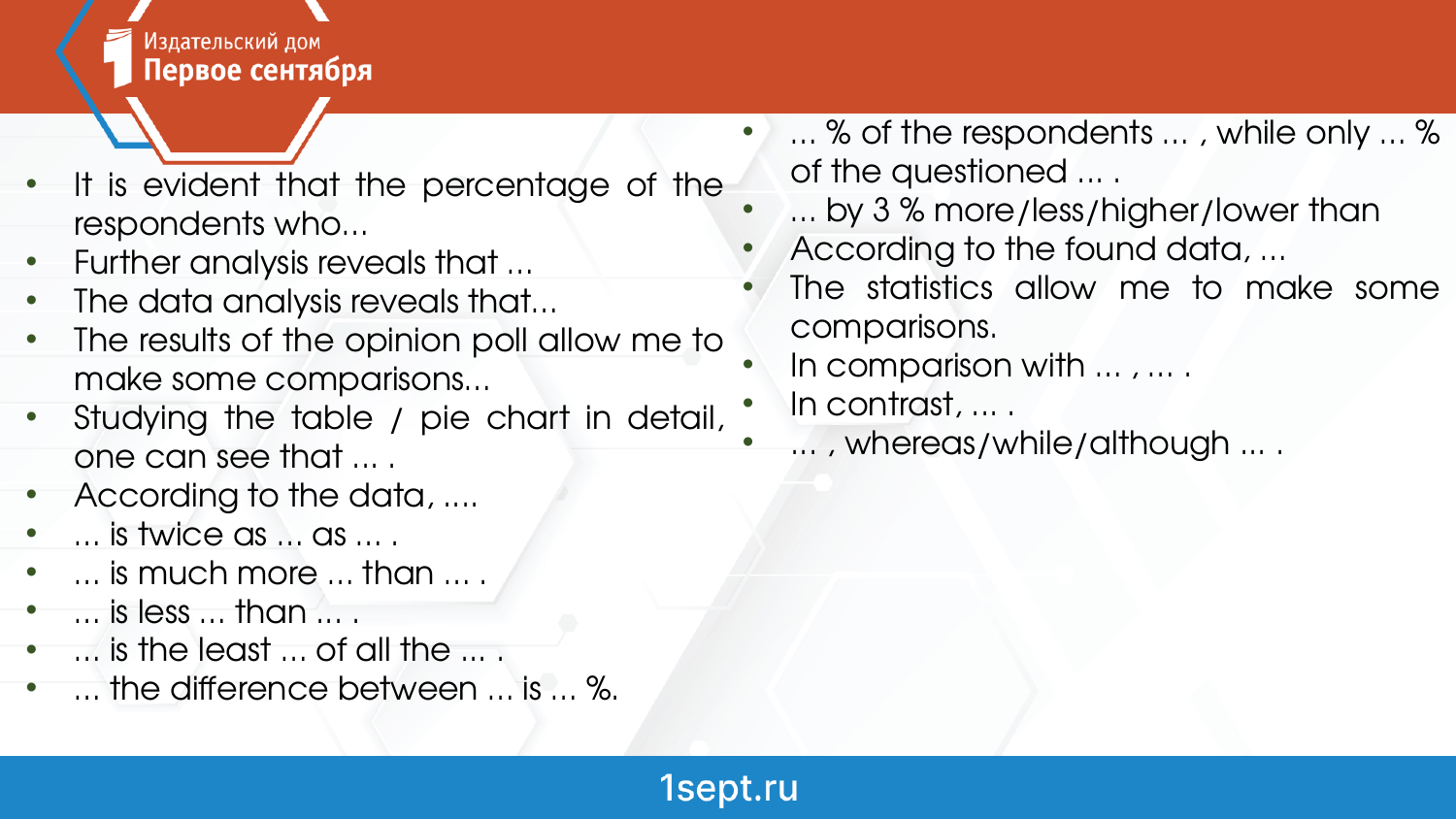

… % of the respondents … , while only … % of the questioned ... .
… by 3 % more/less/higher/lower than
According to the found data, …
The statistics allow me to make some comparisons.
In comparison with … , … .
In contrast, ... .
... , whereas/while/although ... .

It is evident that the percentage of the respondents who…
Further analysis reveals that …
The data analysis reveals that…
The results of the opinion poll allow me to make some comparisons…
Studying the table / pie chart in detail, one can see that ... .
According to the data, ....
… is twice as … as … .
… is much more … than … .
… is less … than ... .
… is the least … of all the ... .
… the difference between … is … %.